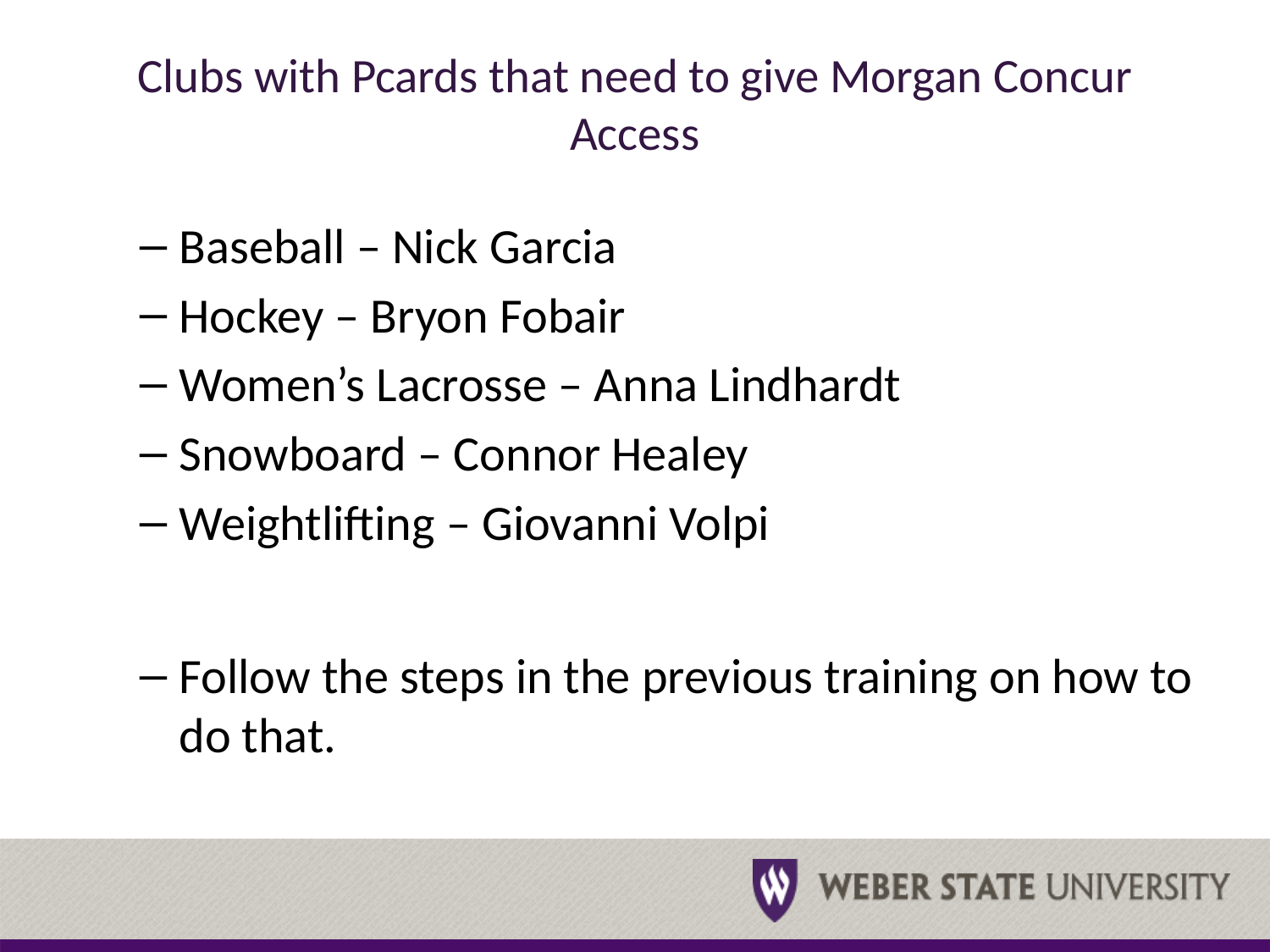

# Clubs with Pcards that need to give Morgan Concur Access
Baseball – Nick Garcia
Hockey – Bryon Fobair
Women’s Lacrosse – Anna Lindhardt
Snowboard – Connor Healey
Weightlifting – Giovanni Volpi

Follow the steps in the previous training on how to do that.